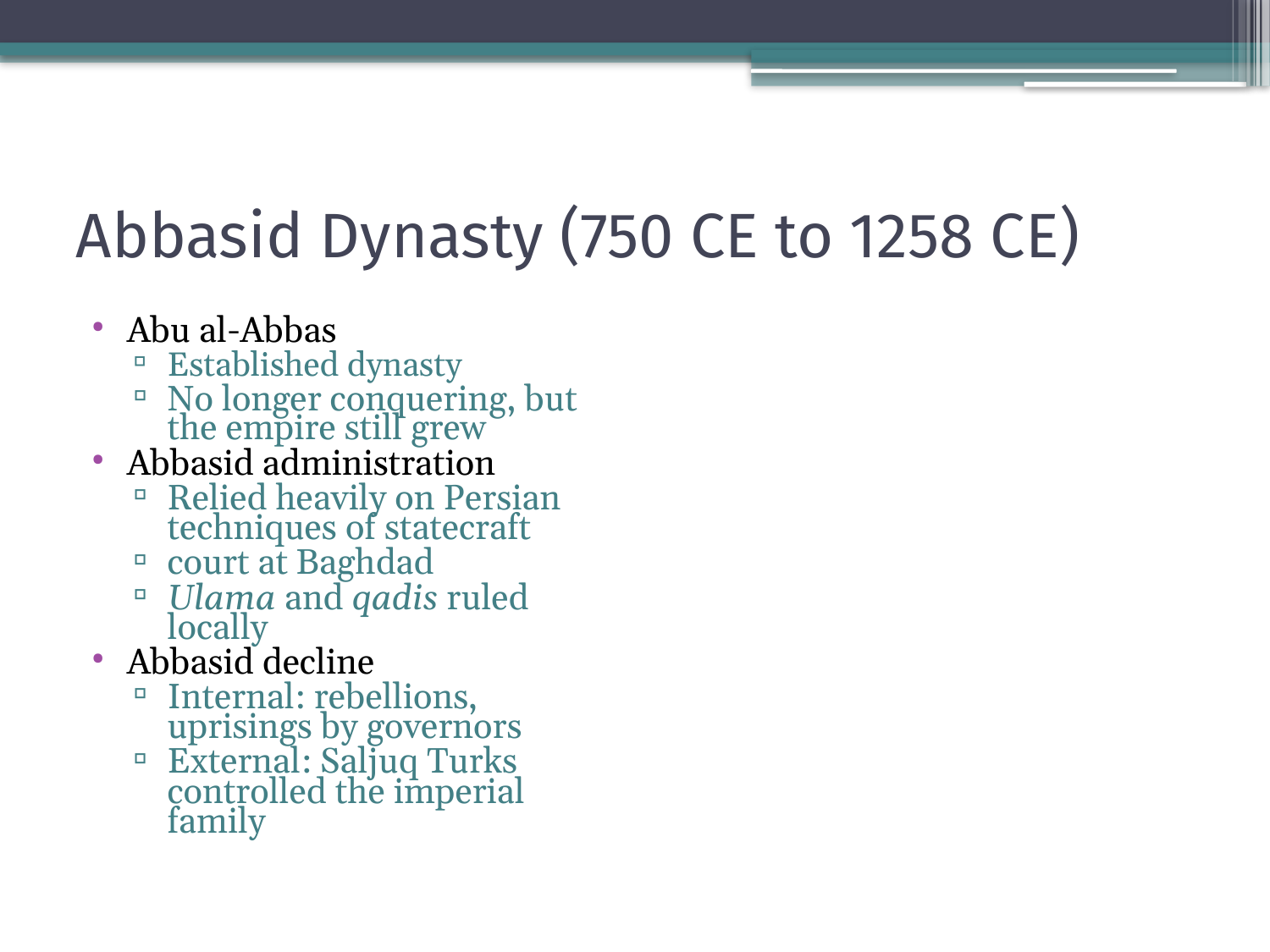

# Abbasid Dynasty (750 CE to 1258 CE)
Abu al-Abbas
Established dynasty
No longer conquering, but the empire still grew
Abbasid administration
Relied heavily on Persian techniques of statecraft
court at Baghdad
Ulama and qadis ruled locally
Abbasid decline
Internal: rebellions, uprisings by governors
External: Saljuq Turks controlled the imperial family